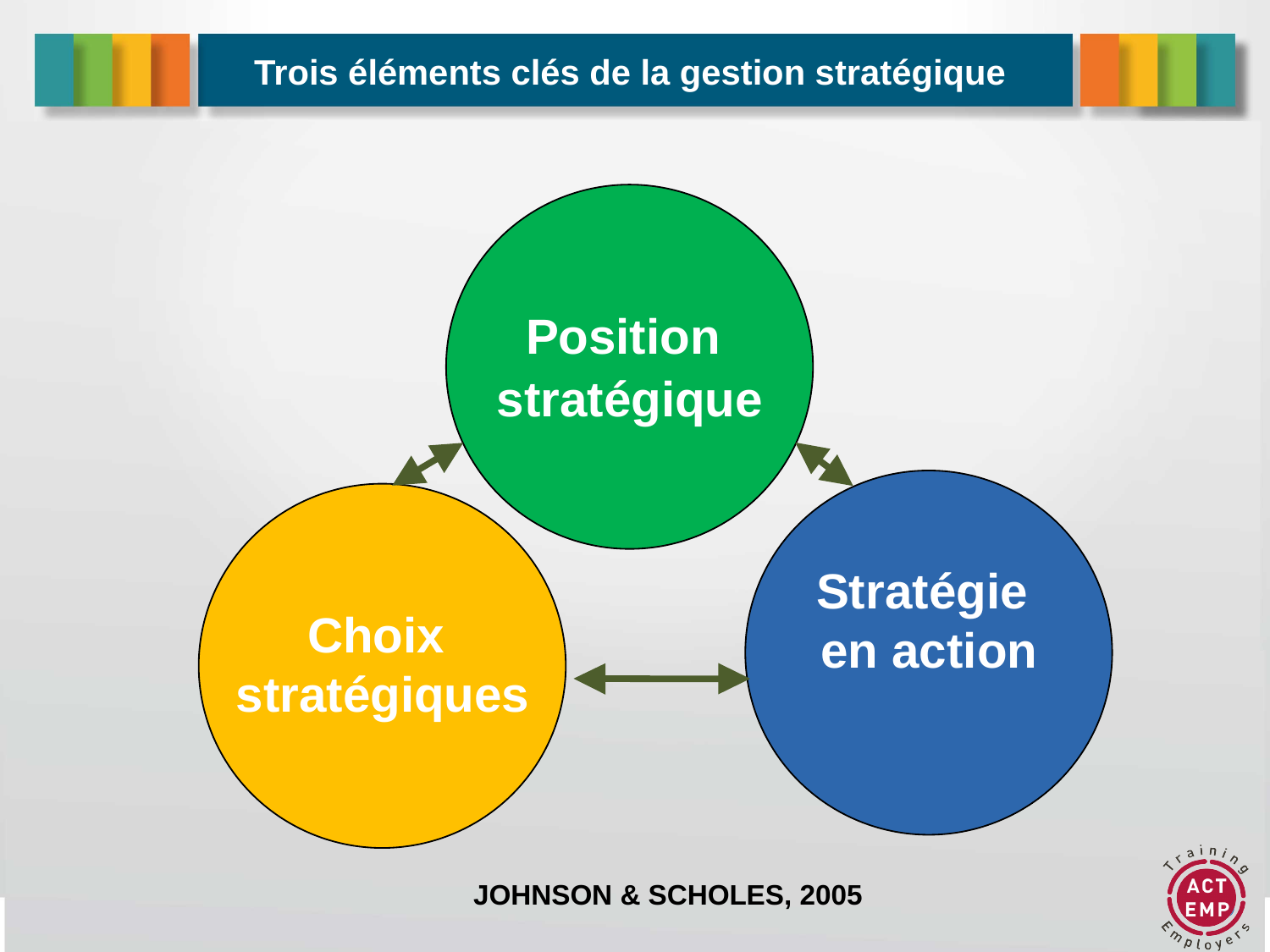

# Trois éléments clés de la gestion stratégique

Position
stratégique

Stratégie
en action
Choix
stratégiques

JOHNSON & SCHOLES, 2005